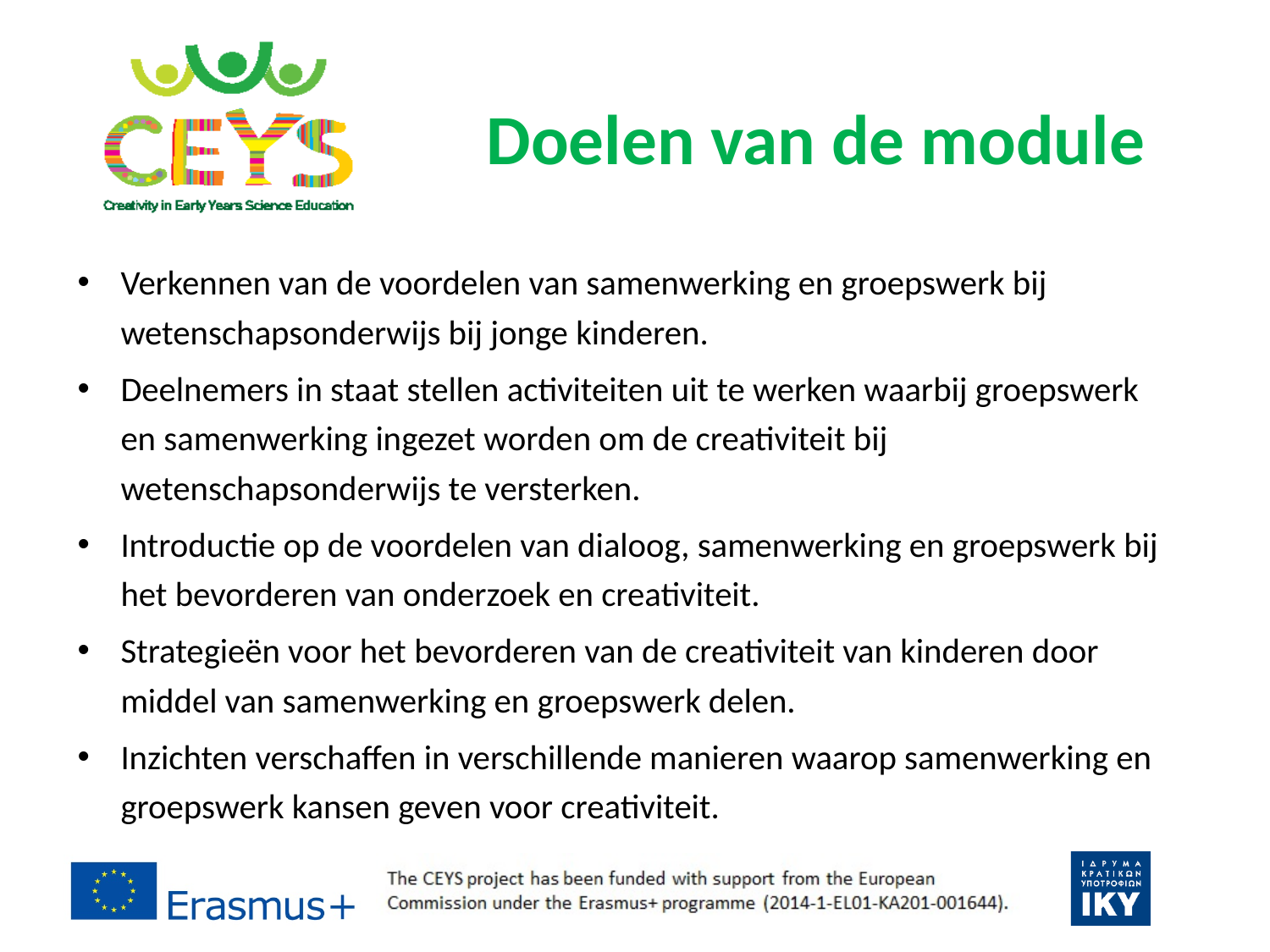

# Doelen van de module
Verkennen van de voordelen van samenwerking en groepswerk bij wetenschapsonderwijs bij jonge kinderen.
Deelnemers in staat stellen activiteiten uit te werken waarbij groepswerk en samenwerking ingezet worden om de creativiteit bij wetenschapsonderwijs te versterken.
Introductie op de voordelen van dialoog, samenwerking en groepswerk bij het bevorderen van onderzoek en creativiteit.
Strategieën voor het bevorderen van de creativiteit van kinderen door middel van samenwerking en groepswerk delen.
Inzichten verschaffen in verschillende manieren waarop samenwerking en groepswerk kansen geven voor creativiteit.